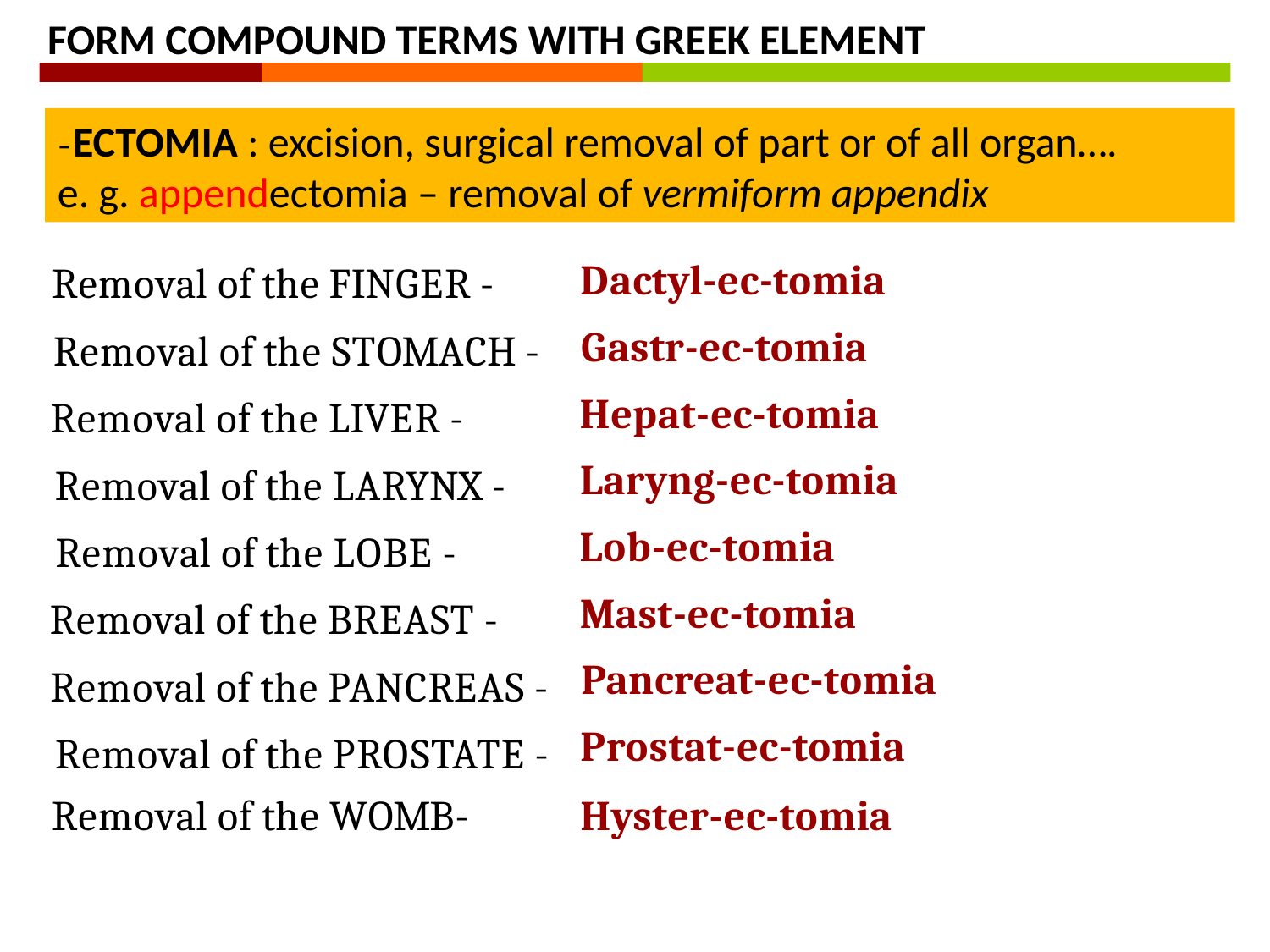

FORM COMPOUND TERMS WITH GREEK ELEMENT
-ECTOMIA : excision, surgical removal of part or of all organ….
e. g. appendectomia – removal of vermiform appendix
Dactyl-ec-tomia
Removal of the FINGER -
Gastr-ec-tomia
Removal of the STOMACH -
Hepat-ec-tomia
Removal of the LIVER -
Laryng-ec-tomia
Removal of the LARYNX -
Lob-ec-tomia
Removal of the LOBE -
Mast-ec-tomia
Removal of the BREAST -
Pancreat-ec-tomia
Removal of the PANCREAS -
Prostat-ec-tomia
Removal of the PROSTATE -
Removal of the WOMB-
Hyster-ec-tomia